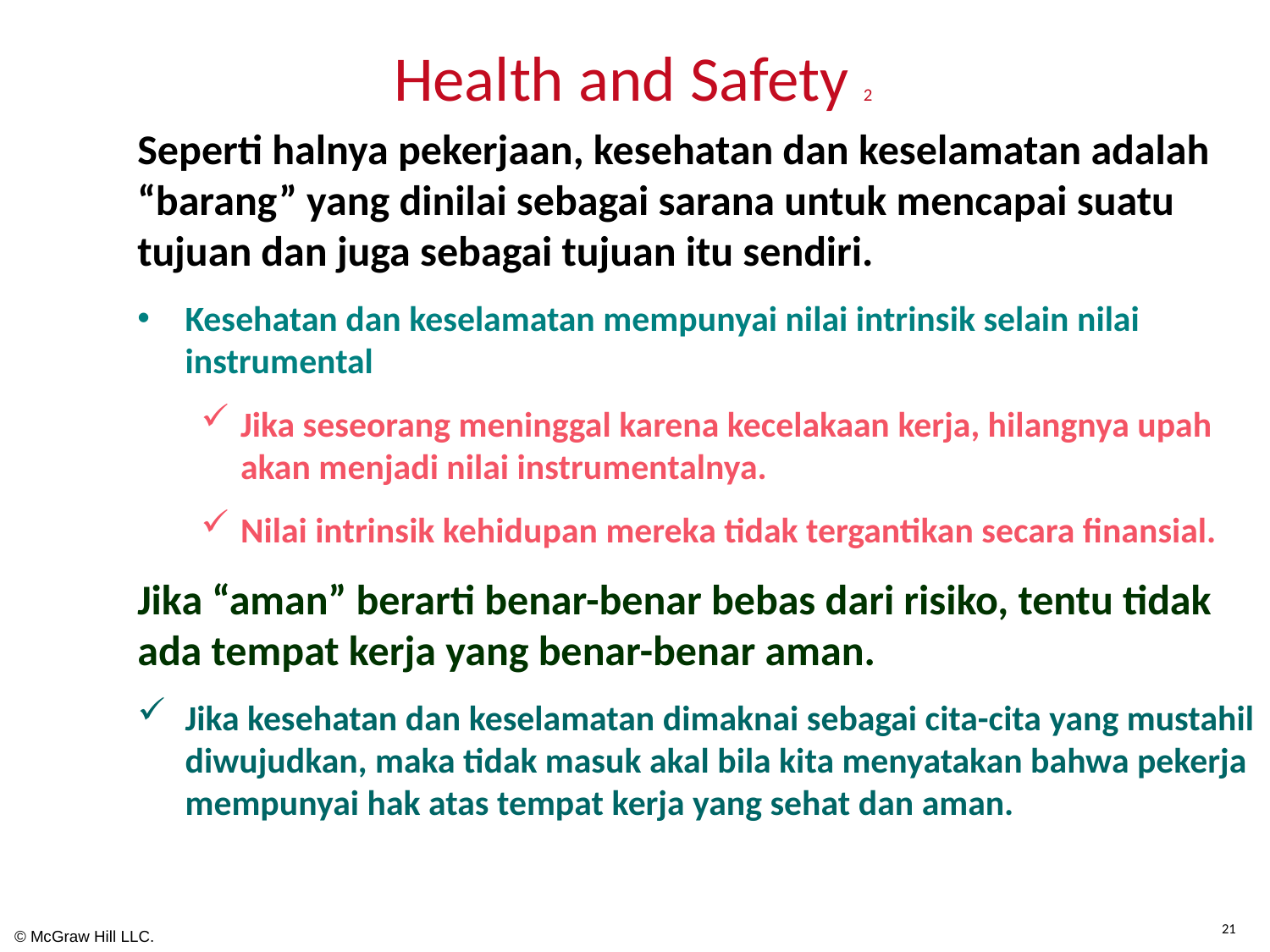

# Health and Safety 2
Seperti halnya pekerjaan, kesehatan dan keselamatan adalah “barang” yang dinilai sebagai sarana untuk mencapai suatu tujuan dan juga sebagai tujuan itu sendiri.
Kesehatan dan keselamatan mempunyai nilai intrinsik selain nilai instrumental
Jika seseorang meninggal karena kecelakaan kerja, hilangnya upah akan menjadi nilai instrumentalnya.
Nilai intrinsik kehidupan mereka tidak tergantikan secara finansial.
Jika “aman” berarti benar-benar bebas dari risiko, tentu tidak ada tempat kerja yang benar-benar aman.
Jika kesehatan dan keselamatan dimaknai sebagai cita-cita yang mustahil diwujudkan, maka tidak masuk akal bila kita menyatakan bahwa pekerja mempunyai hak atas tempat kerja yang sehat dan aman.

21